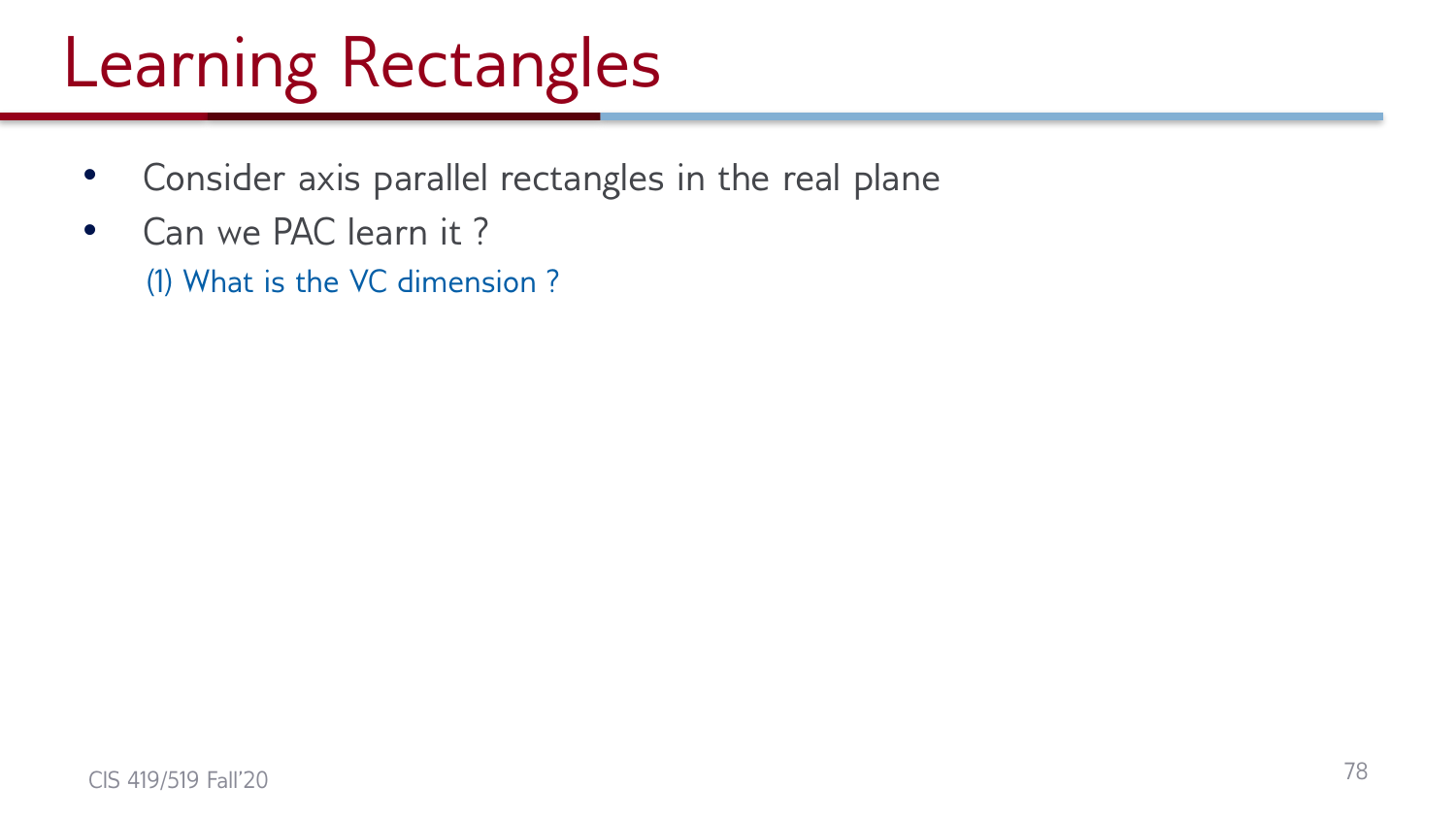

# Learning Rectangles
 Consider axis parallel rectangles in the real plane
 Can we PAC learn it ?
(1) What is the VC dimension ?

78